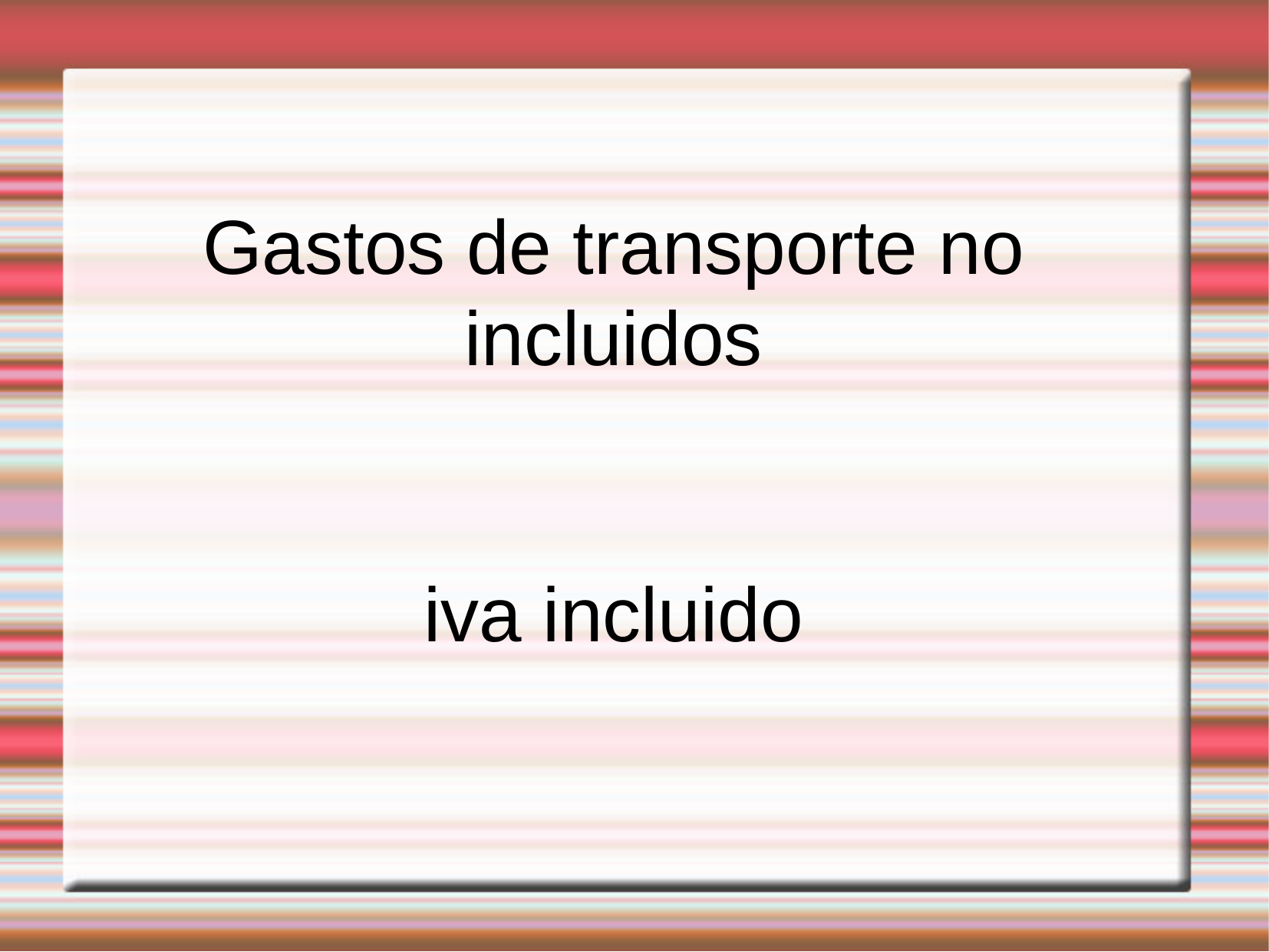

Gastos de transporte no incluidos
iva incluido